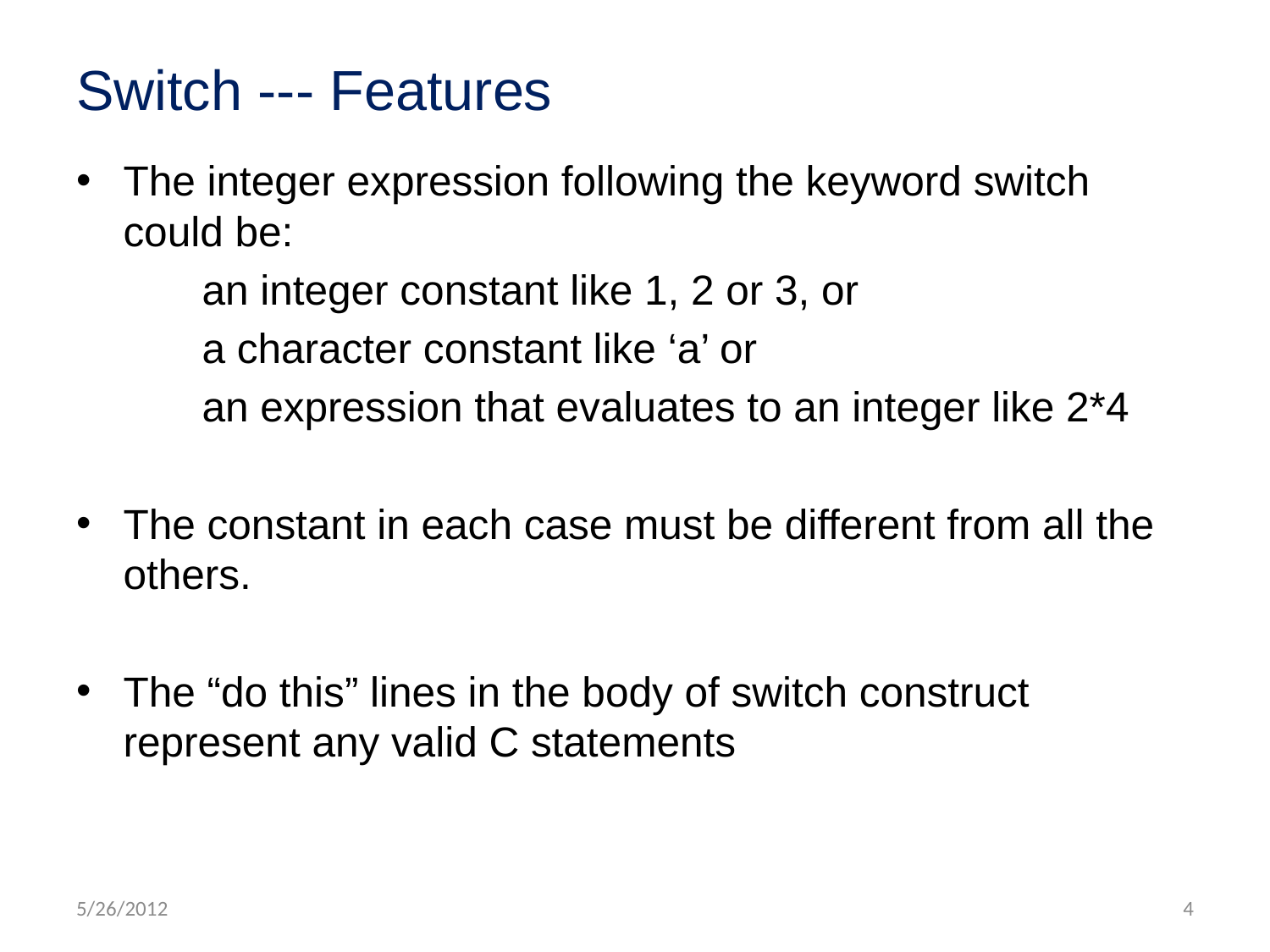

# Switch --- Features
The integer expression following the keyword switch could be:
	an integer constant like 1, 2 or 3, or
	a character constant like ‘a’ or
	an expression that evaluates to an integer like 2*4

The constant in each case must be different from all the others.

The “do this” lines in the body of switch construct represent any valid C statements
5/26/2012
4